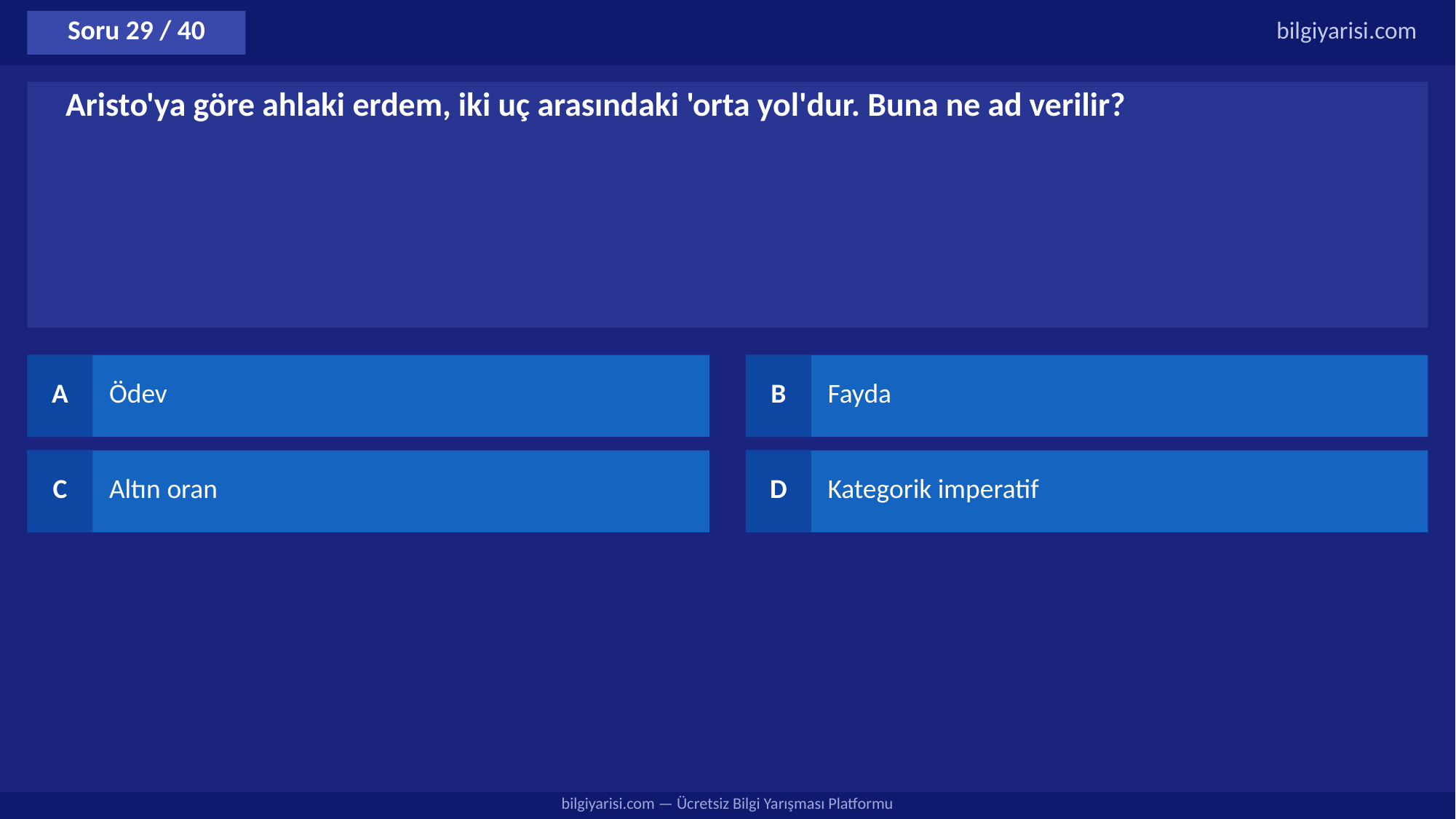

Soru 29 / 40
bilgiyarisi.com

Aristo'ya göre ahlaki erdem, iki uç arasındaki 'orta yol'dur. Buna ne ad verilir?

A
Ödev

B
Fayda

C
Altın oran

D
Kategorik imperatif
bilgiyarisi.com — Ücretsiz Bilgi Yarışması Platformu